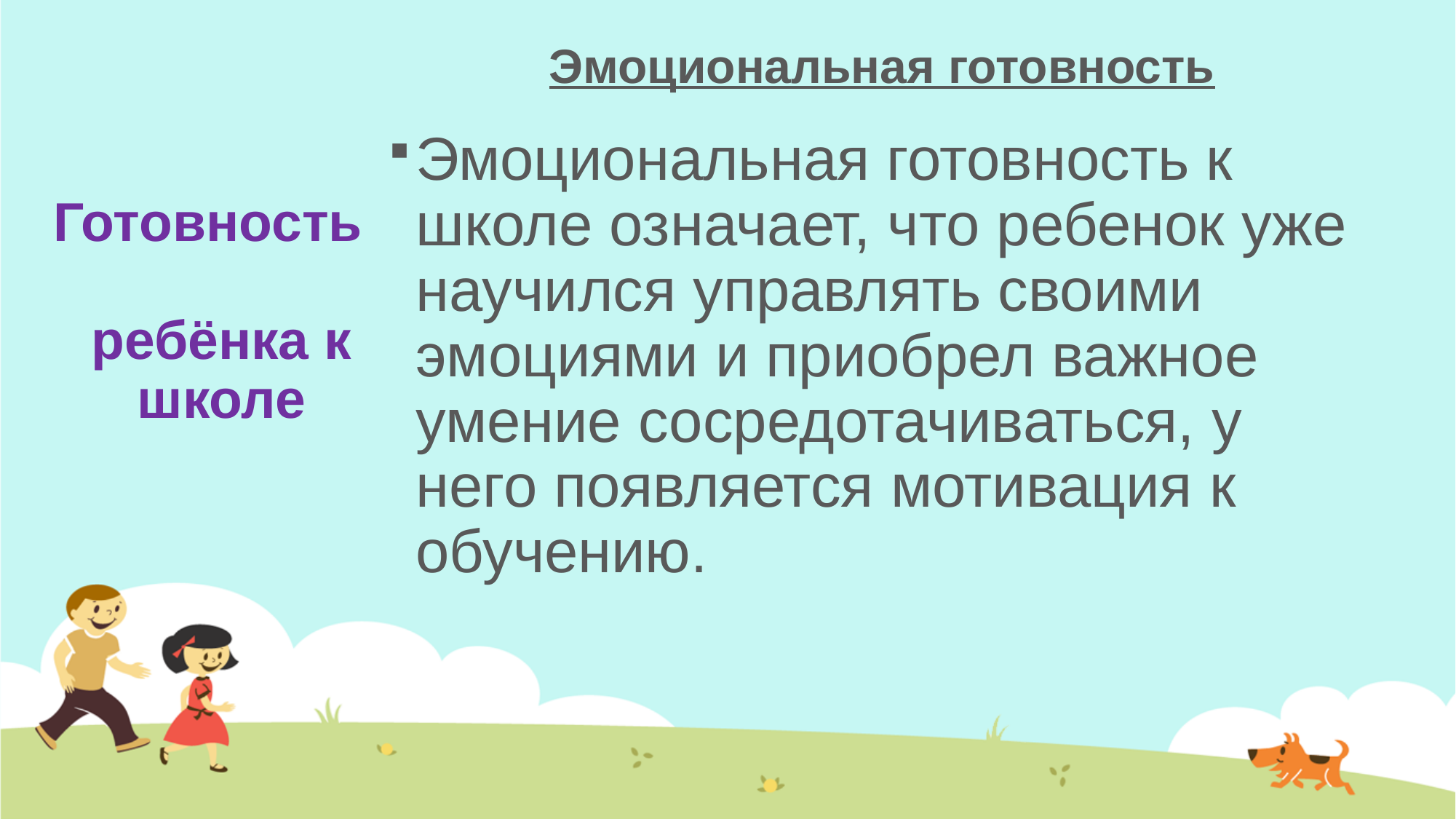

# Эмоциональная готовность

Готовность
ребёнка к школе

Эмоциональная готовность к школе означает, что ребенок уже научился управлять своими эмоциями и приобрел важное умение сосредотачиваться, у него появляется мотивация к обучению.